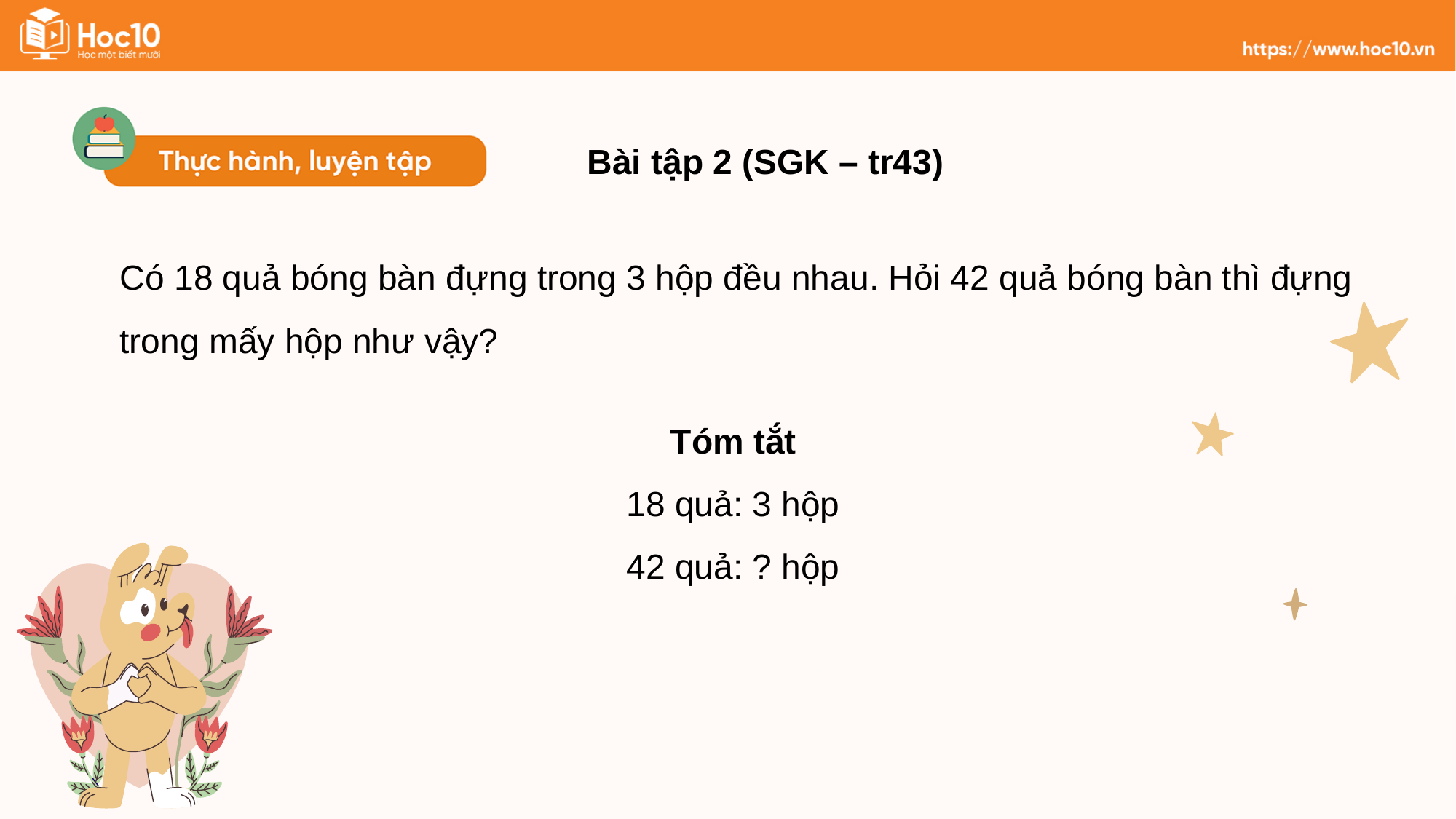

Bài tập 2 (SGK – tr43)
Có 18 quả bóng bàn đựng trong 3 hộp đều nhau. Hỏi 42 quả bóng bàn thì đựng trong mấy hộp như vậy?

Tóm tắt
18 quả: 3 hộp
42 quả: ? hộp